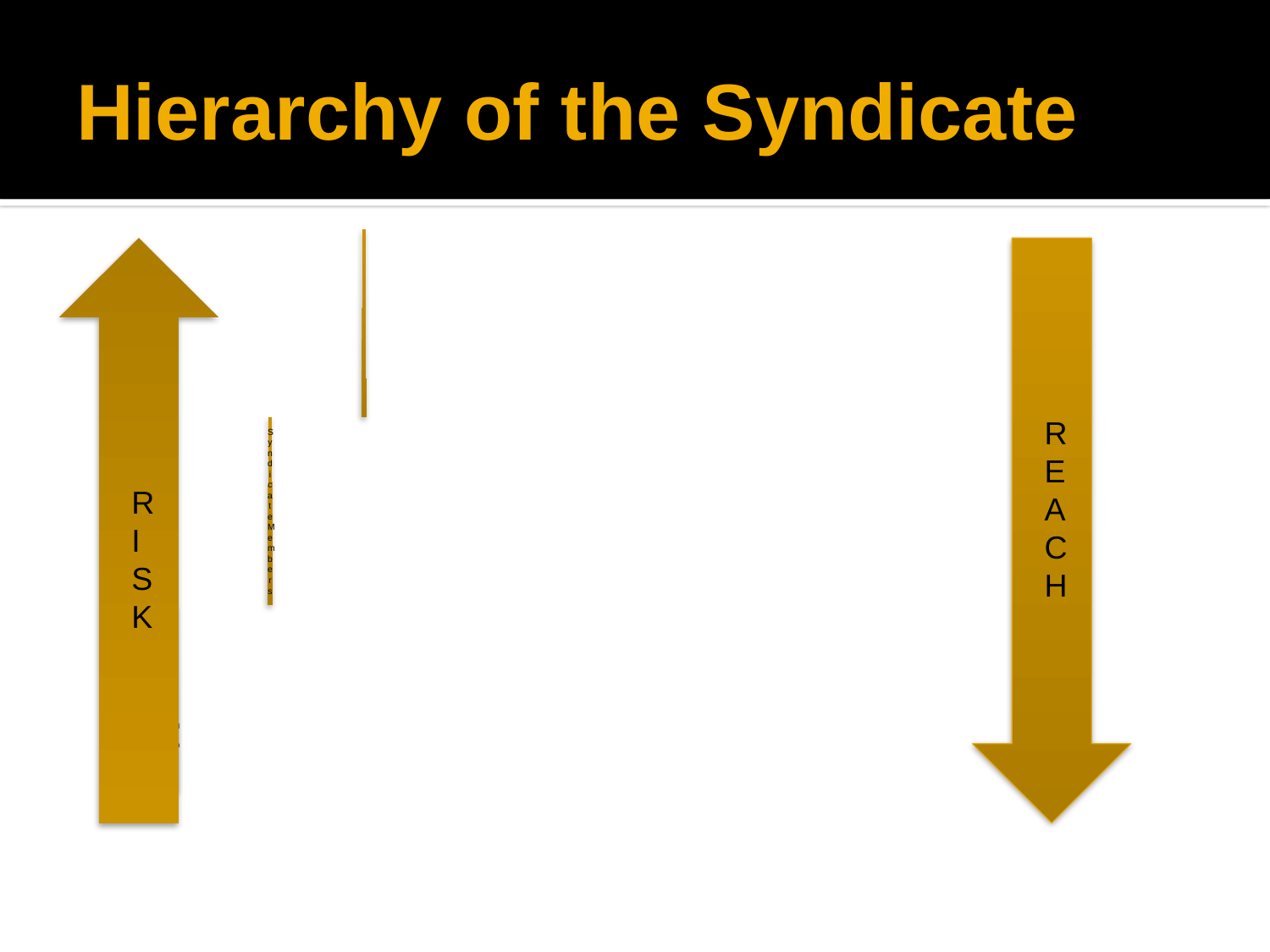

# Hierarchy of the Syndicate

Syndicate Members
Sub Syndicate Members
R
E
A
C
H
R
I
S
K